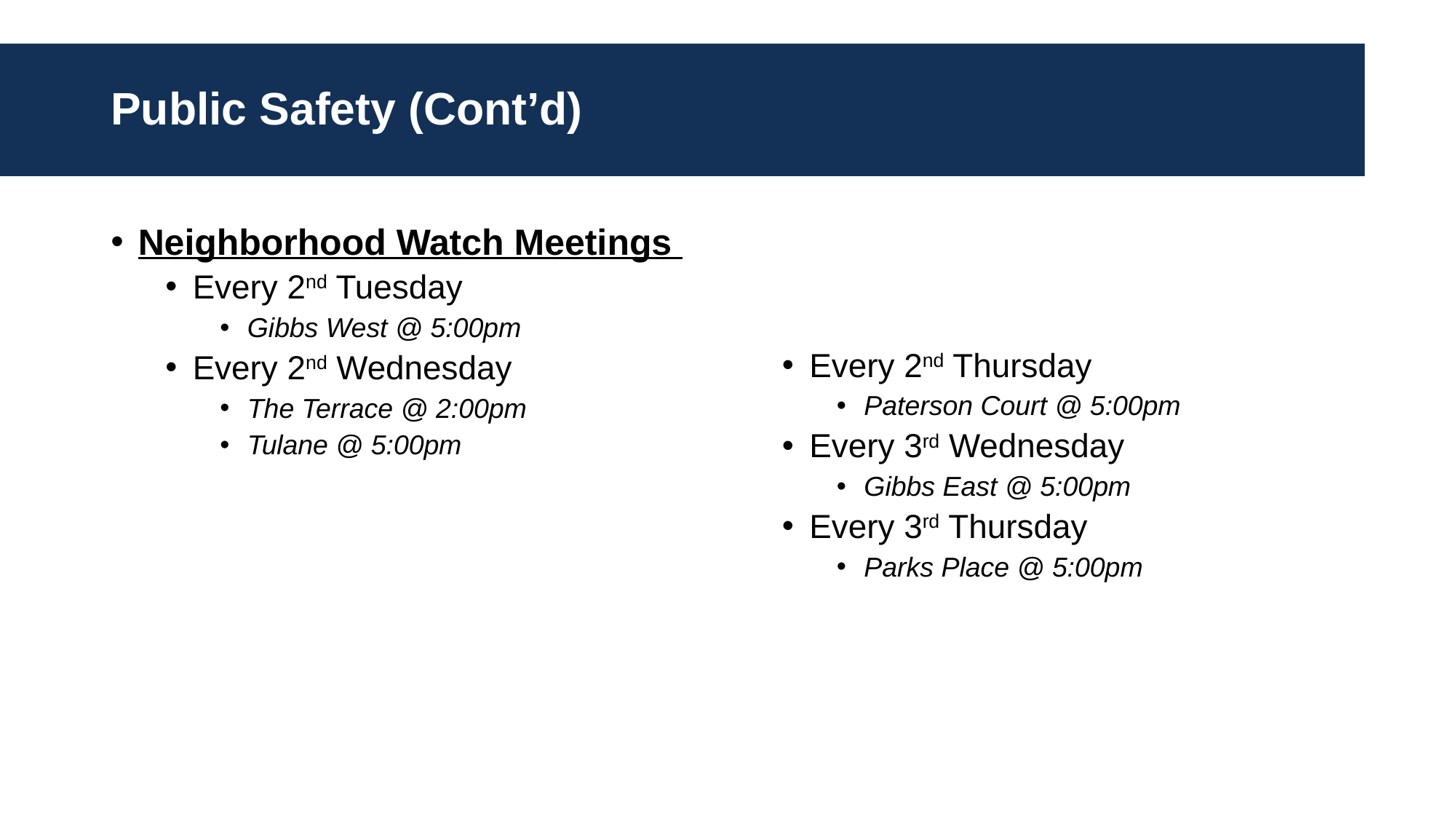

# Public Safety (Cont’d)
Neighborhood Watch Meetings
Every 2nd Tuesday
Gibbs West @ 5:00pm
Every 2nd Wednesday
The Terrace @ 2:00pm
Tulane @ 5:00pm

Every 2nd Thursday
Paterson Court @ 5:00pm
Every 3rd Wednesday
Gibbs East @ 5:00pm
Every 3rd Thursday
Parks Place @ 5:00pm